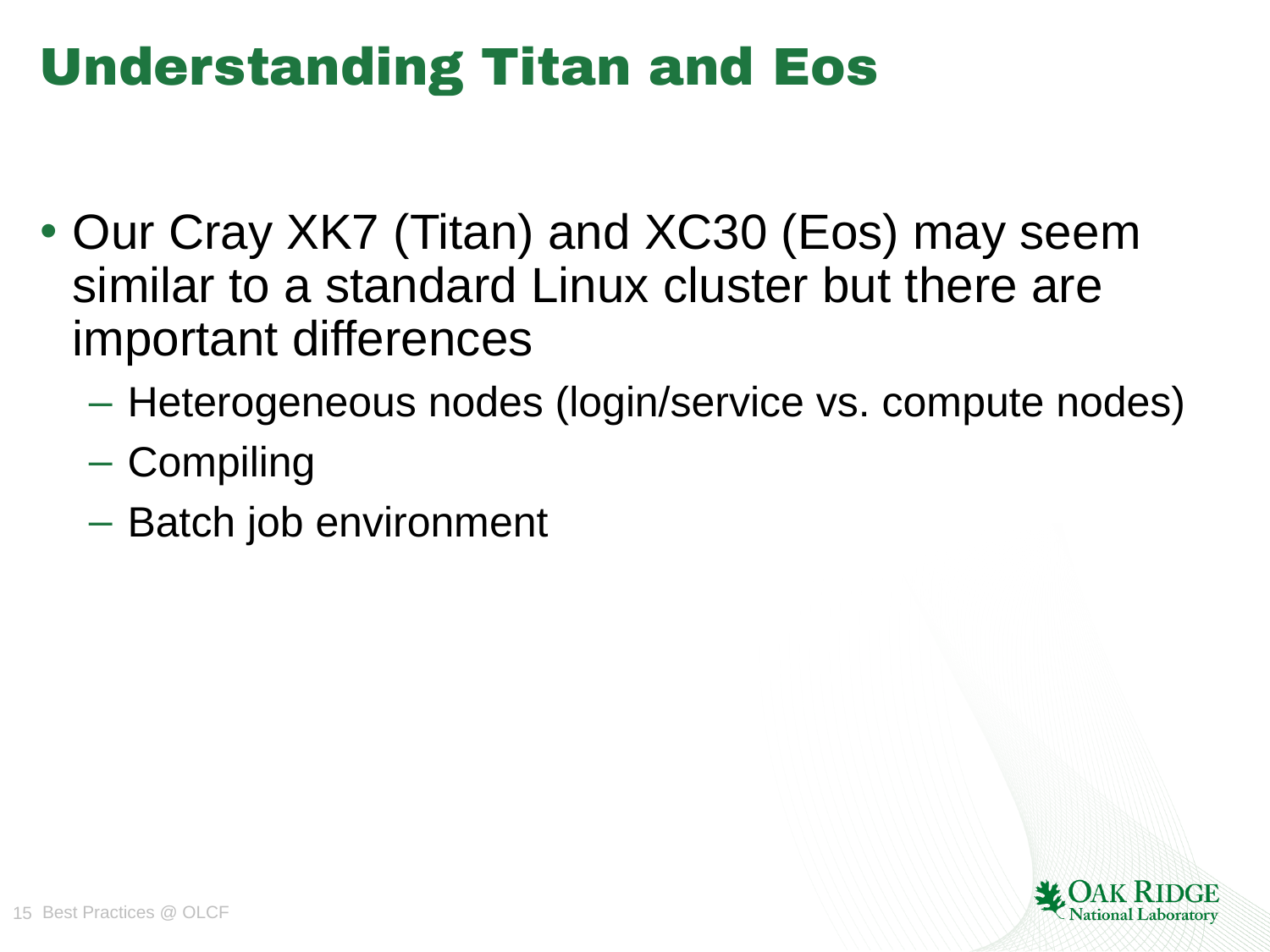

# Understanding Titan and Eos
Our Cray XK7 (Titan) and XC30 (Eos) may seem similar to a standard Linux cluster but there are important differences
Heterogeneous nodes (login/service vs. compute nodes)
Compiling
Batch job environment